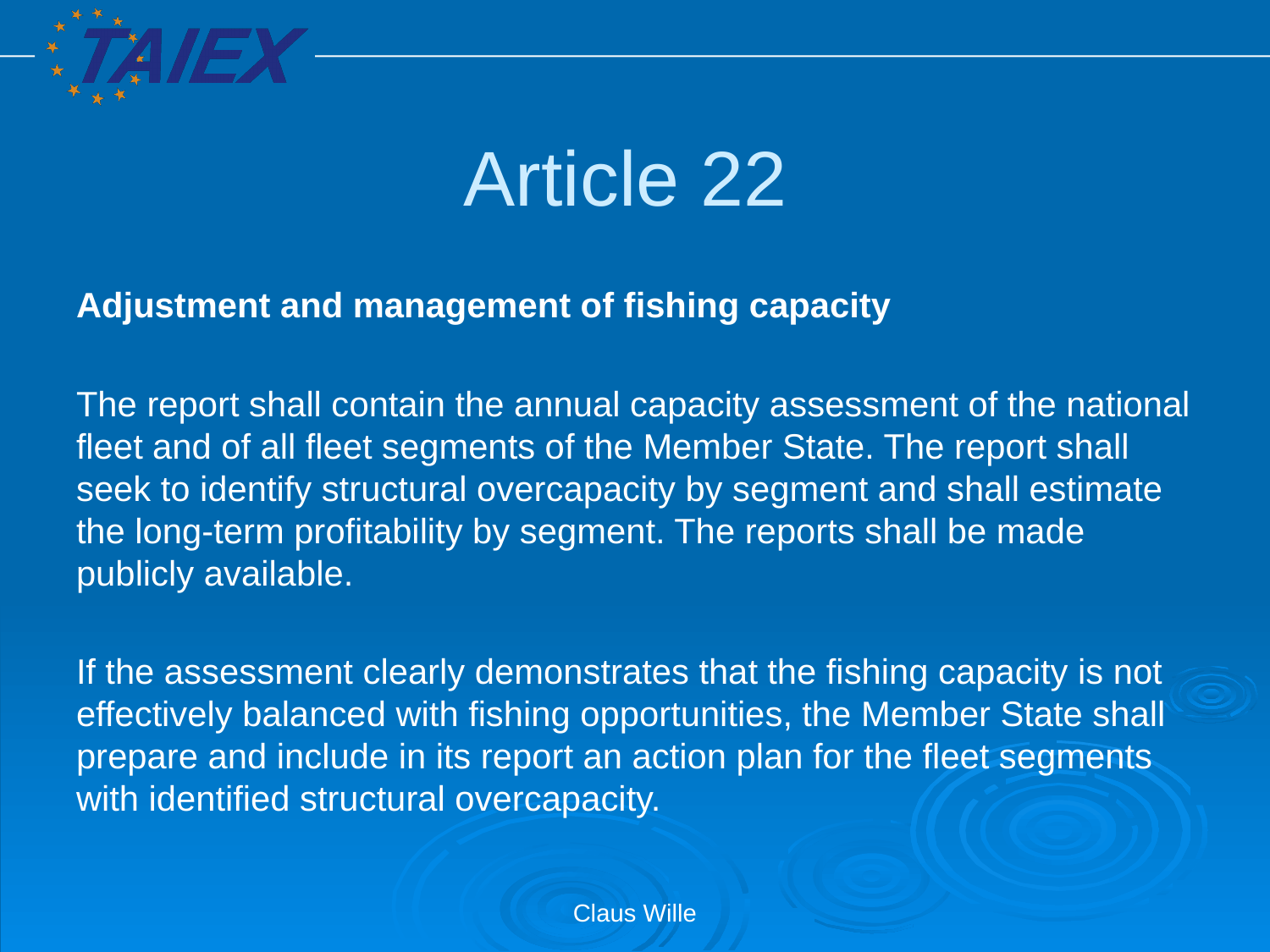

# Article 22
Adjustment and management of fishing capacity

The report shall contain the annual capacity assessment of the national fleet and of all fleet segments of the Member State. The report shall seek to identify structural overcapacity by segment and shall estimate the long-term profitability by segment. The reports shall be made publicly available.

If the assessment clearly demonstrates that the fishing capacity is not effectively balanced with fishing opportunities, the Member State shall prepare and include in its report an action plan for the fleet segments with identified structural overcapacity.
Claus Wille